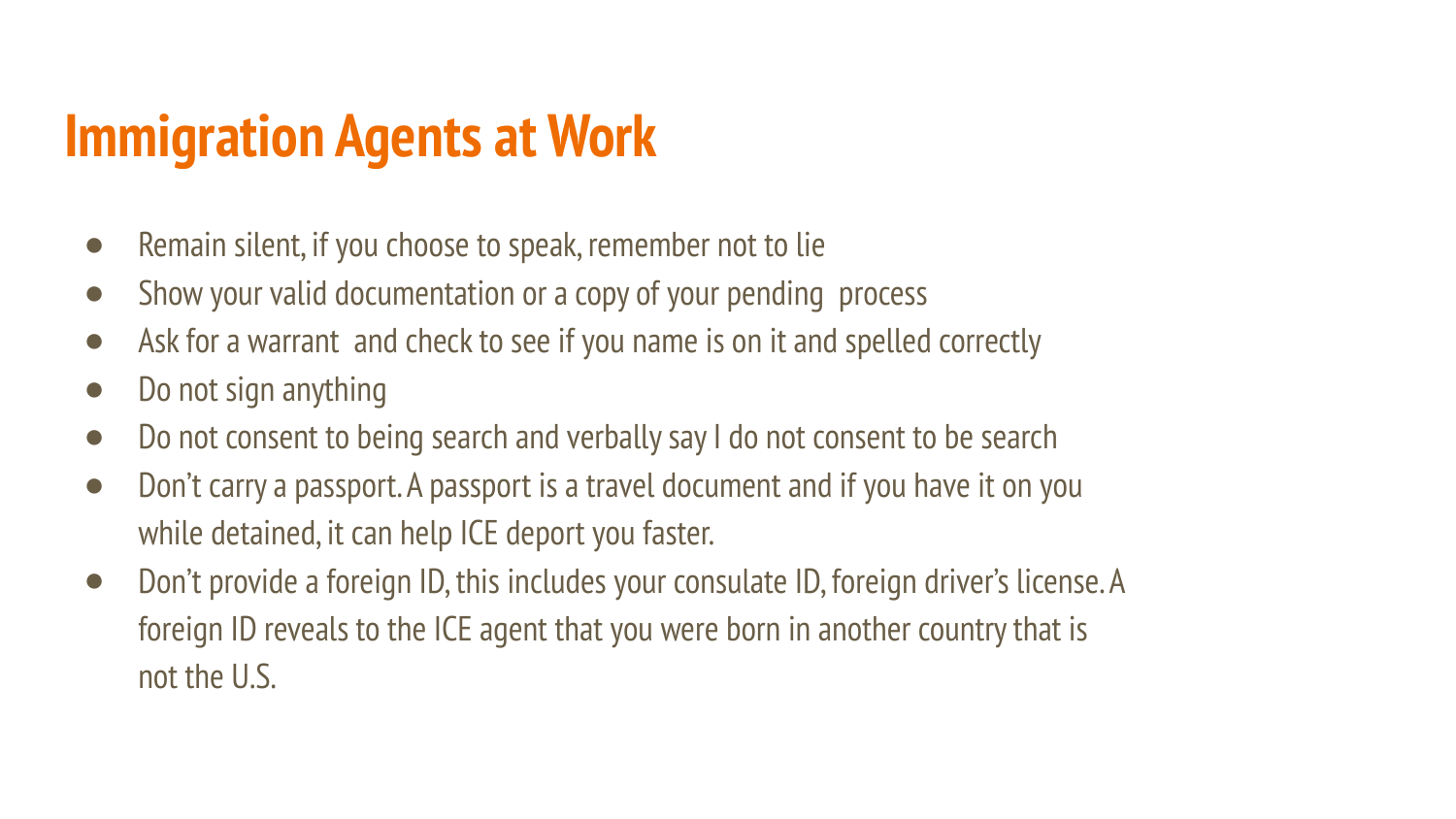

# Immigration Agents at Work
Remain silent, if you choose to speak, remember not to lie
Show your valid documentation or a copy of your pending  process
Ask for a warrant  and check to see if you name is on it and spelled correctly
Do not sign anything
Do not consent to being search and verbally say I do not consent to be search
Don’t carry a passport. A passport is a travel document and if you have it on you while detained, it can help ICE deport you faster.
Don’t provide a foreign ID, this includes your consulate ID, foreign driver’s license. A foreign ID reveals to the ICE agent that you were born in another country that is not the U.S.